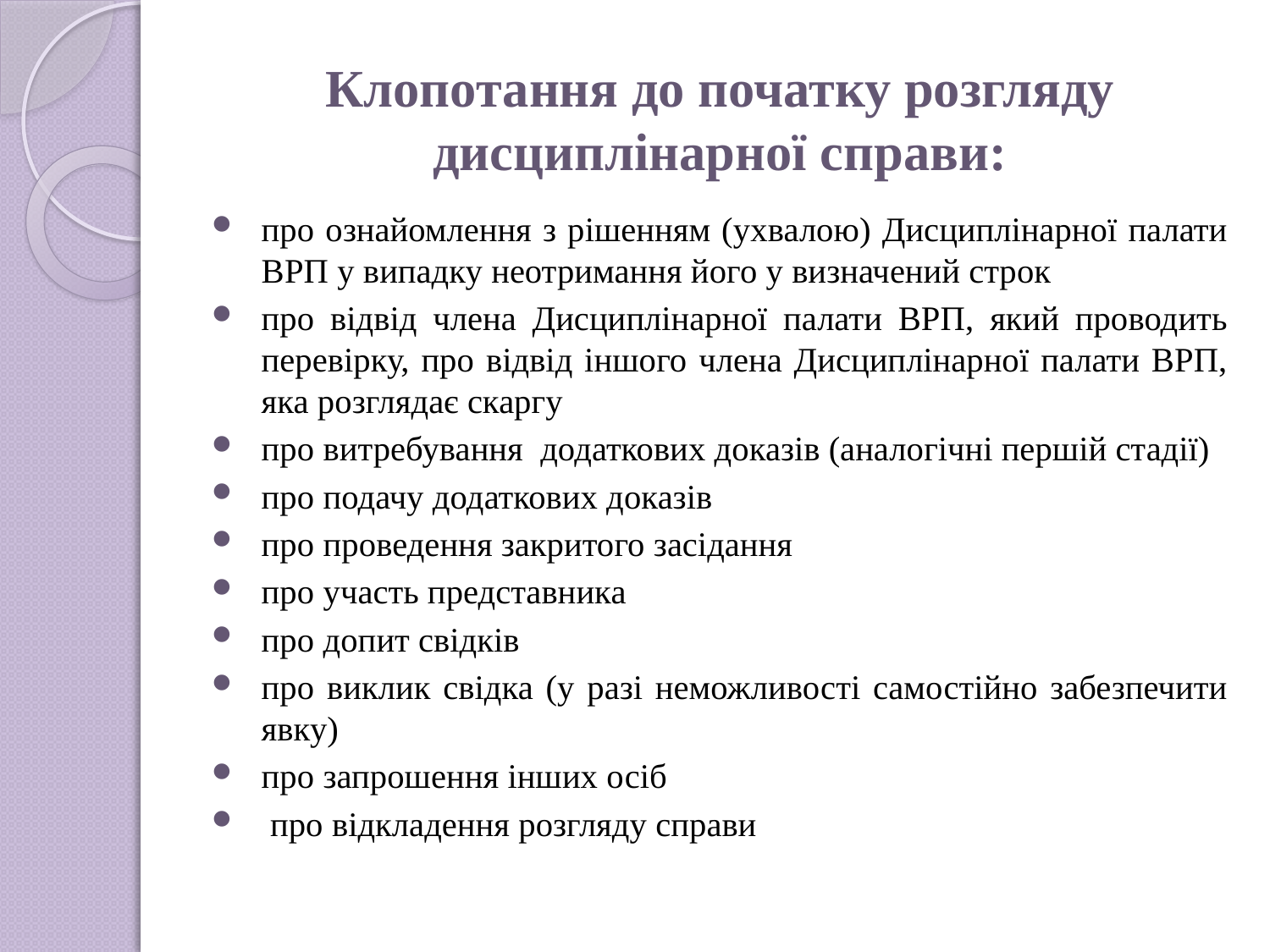

# Клопотання до початку розгляду дисциплінарної справи:
про ознайомлення з рішенням (ухвалою) Дисциплінарної палати ВРП у випадку неотримання його у визначений строк
про відвід члена Дисциплінарної палати ВРП, який проводить перевірку, про відвід іншого члена Дисциплінарної палати ВРП, яка розглядає скаргу
про витребування  додаткових доказів (аналогічні першій стадії)
про подачу додаткових доказів
про проведення закритого засідання
про участь представника
про допит свідків
про виклик свідка (у разі неможливості самостійно забезпечити явку)
про запрошення інших осіб
 про відкладення розгляду справи